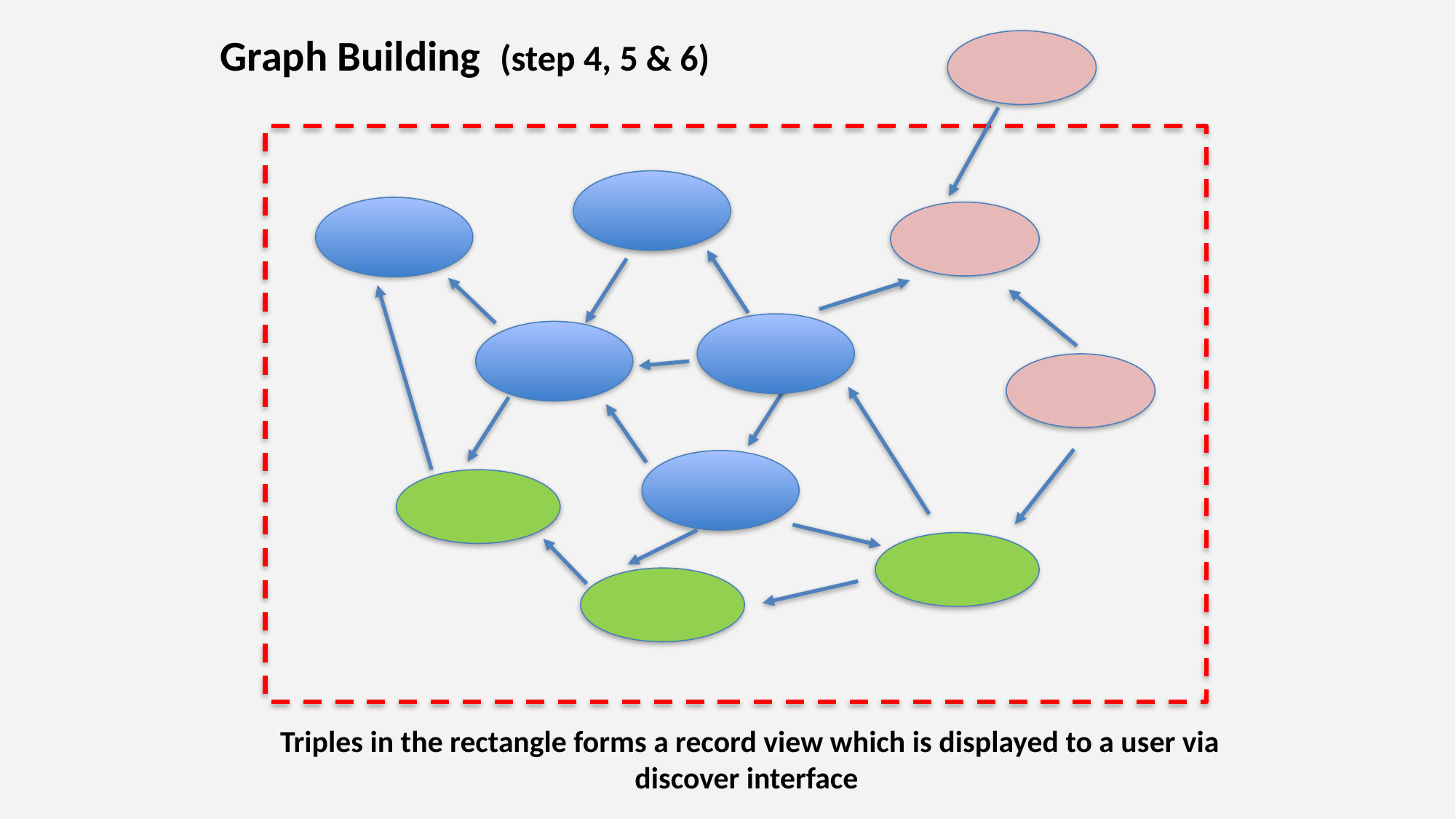

Graph Building  (step 4, 5 & 6)

Triples in the rectangle forms a record view which is displayed to a user via discover interface